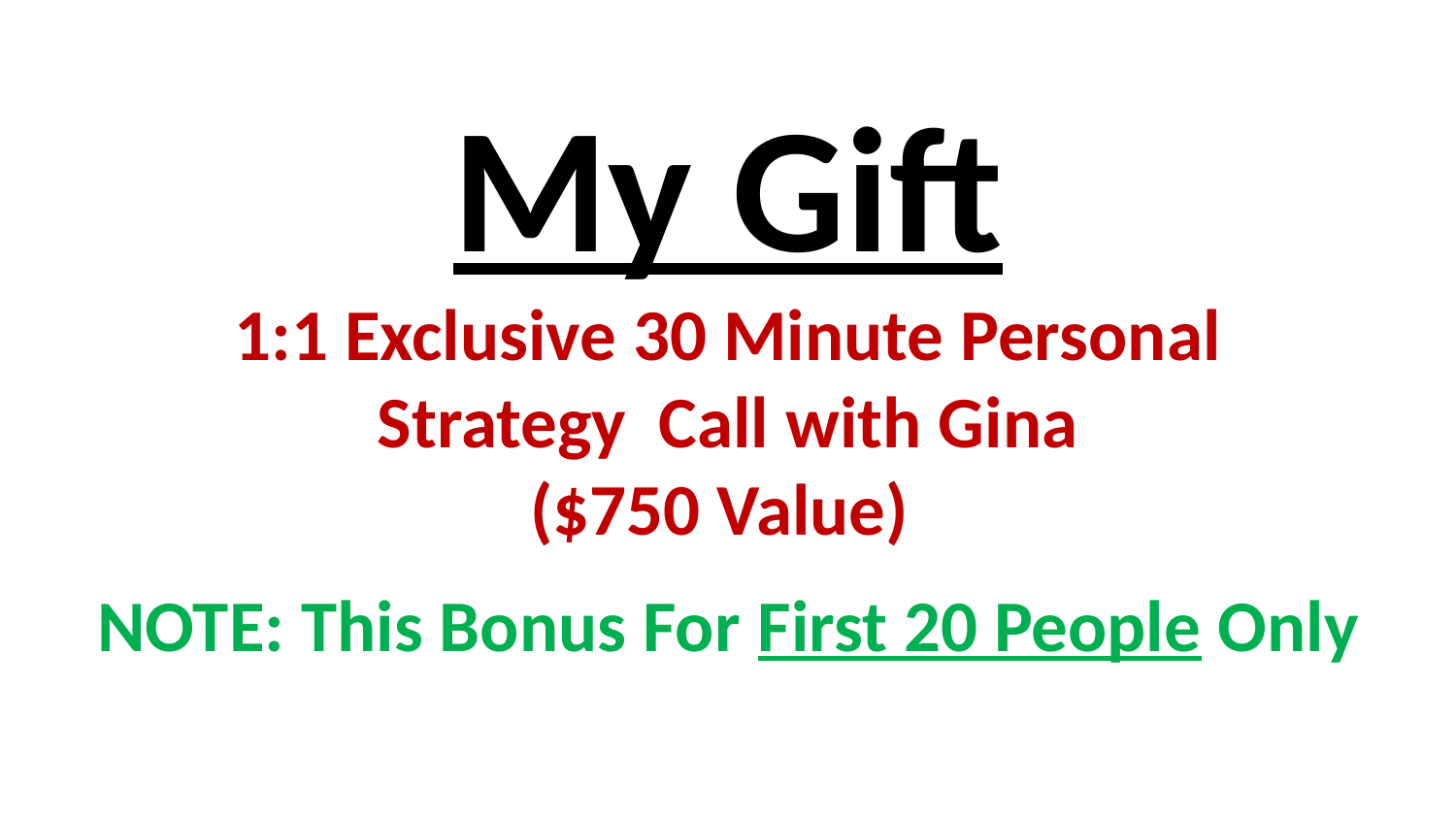

My Gift
1:1 Exclusive 30 Minute Personal
 Strategy  Call with Gina
($750 Value)
 
NOTE: This Bonus For First 20 People Only